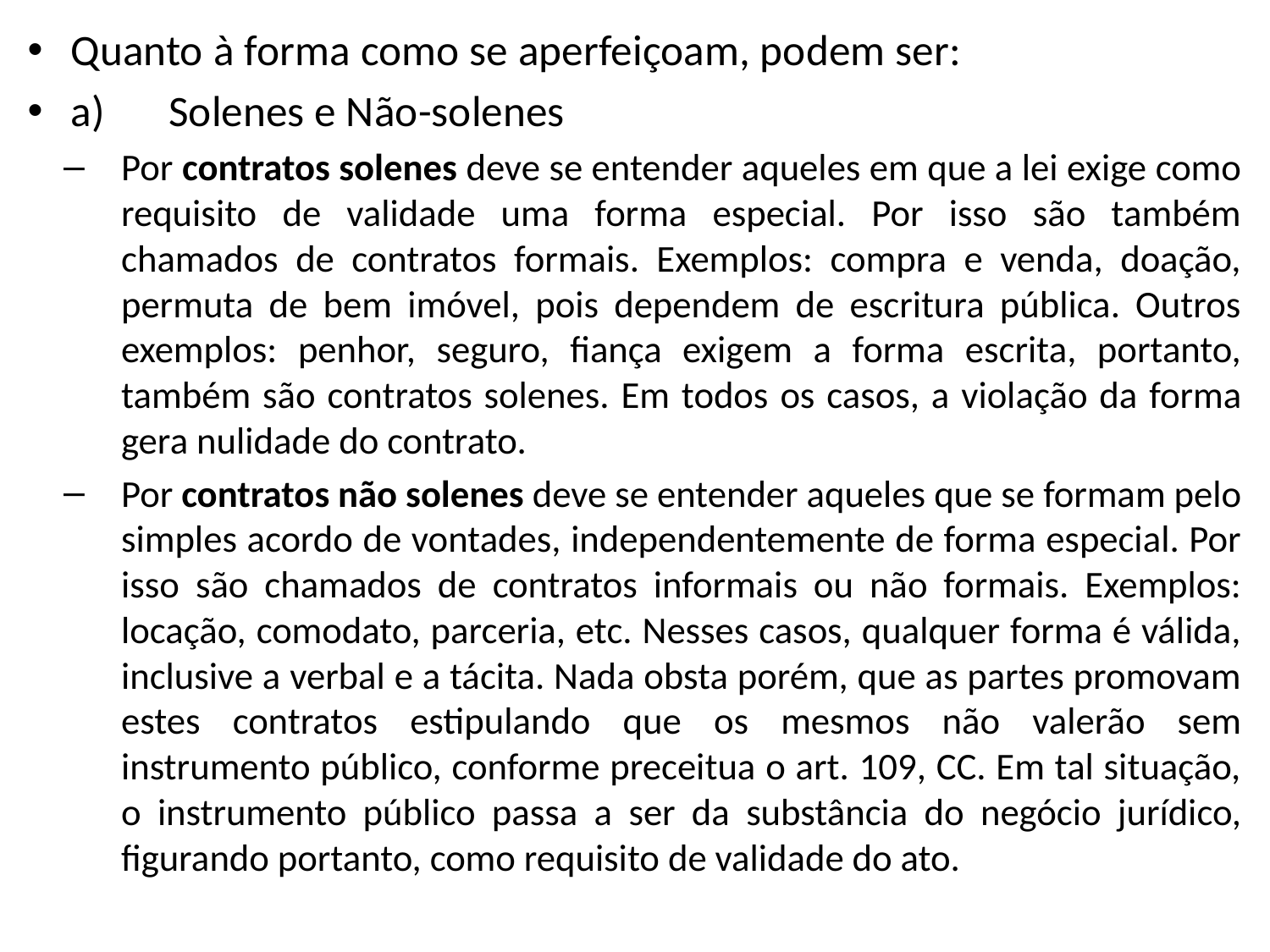

Quanto à forma como se aperfeiçoam, podem ser:
a)	Solenes e Não-solenes
Por contratos solenes deve se entender aqueles em que a lei exige como requisito de validade uma forma especial. Por isso são também chamados de contratos formais. Exemplos: compra e venda, doação, permuta de bem imóvel, pois dependem de escritura pública. Outros exemplos: penhor, seguro, fiança exigem a forma escrita, portanto, também são contratos solenes. Em todos os casos, a violação da forma gera nulidade do contrato.
Por contratos não solenes deve se entender aqueles que se formam pelo simples acordo de vontades, independentemente de forma especial. Por isso são chamados de contratos informais ou não formais. Exemplos: locação, comodato, parceria, etc. Nesses casos, qualquer forma é válida, inclusive a verbal e a tácita. Nada obsta porém, que as partes promovam estes contratos estipulando que os mesmos não valerão sem instrumento público, conforme preceitua o art. 109, CC. Em tal situação, o instrumento público passa a ser da substância do negócio jurídico, figurando portanto, como requisito de validade do ato.